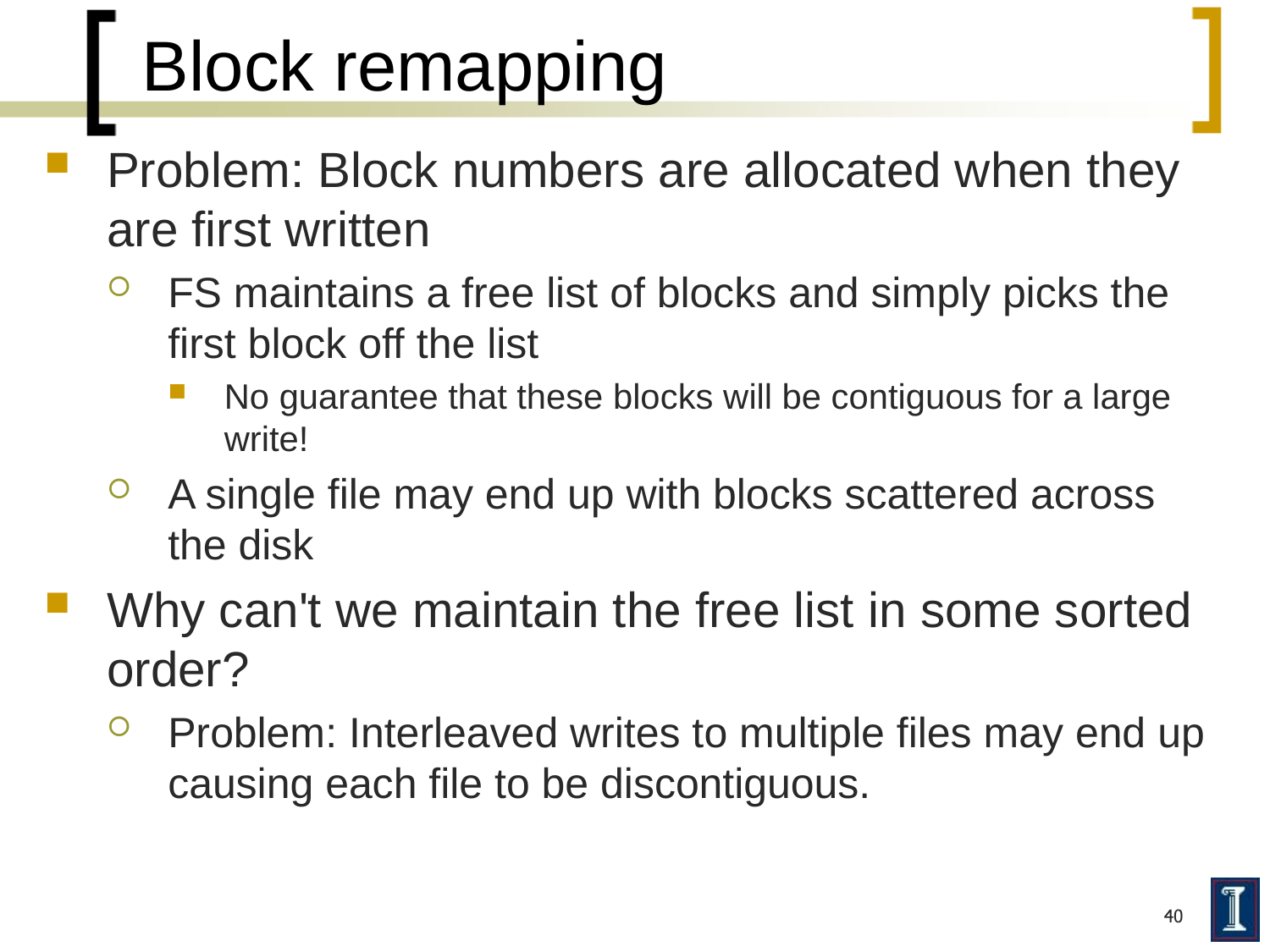

# Block remapping
Problem: Block numbers are allocated when they are first written
FS maintains a free list of blocks and simply picks the first block off the list
No guarantee that these blocks will be contiguous for a large write!
A single file may end up with blocks scattered across the disk
Why can't we maintain the free list in some sorted order?
Problem: Interleaved writes to multiple files may end up causing each file to be discontiguous.

40